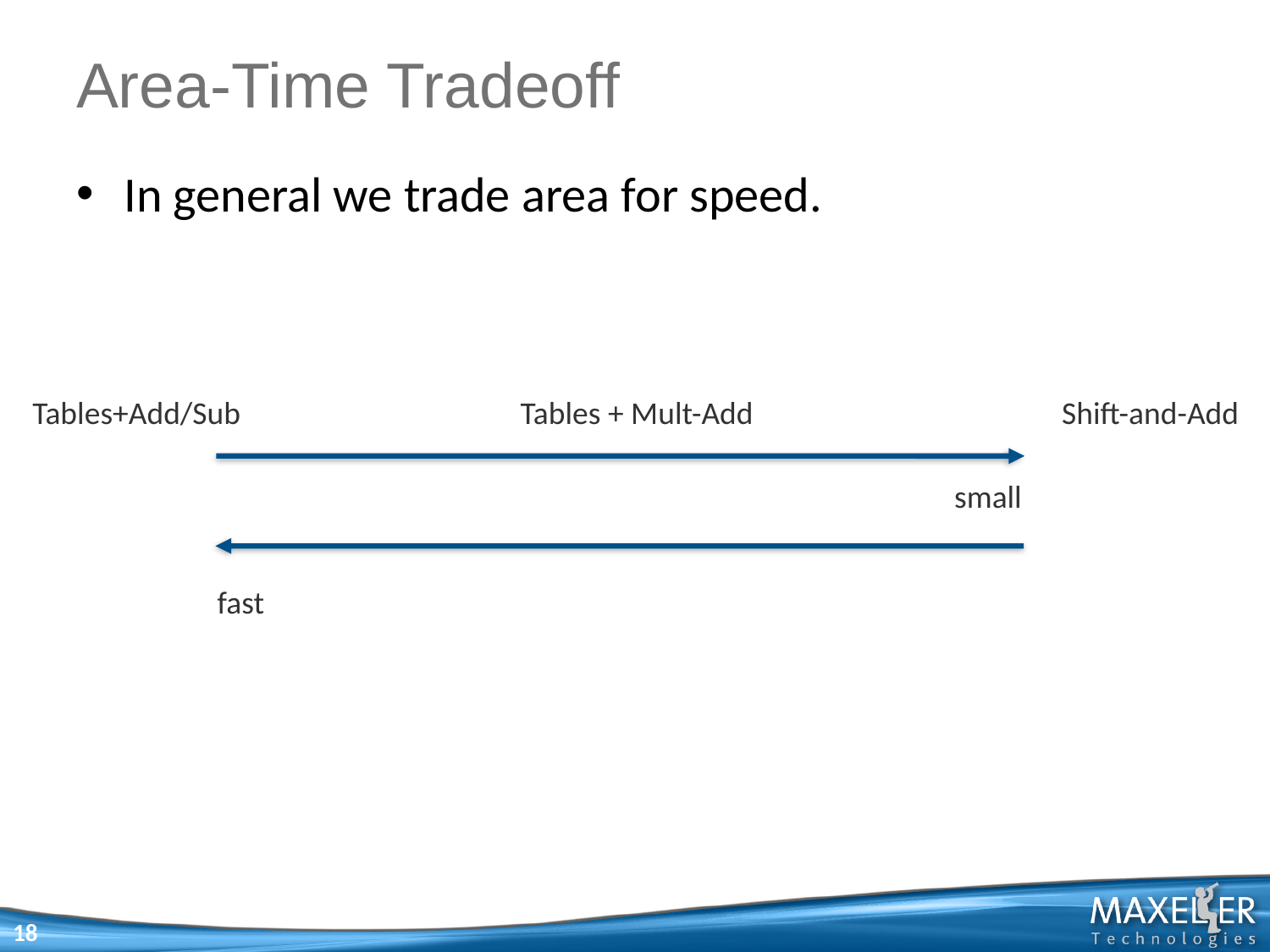

# Area-Time Tradeoff
In general we trade area for speed.

Tables+Add/Sub                                       Tables + Mult-Add                                           Shift-and-Add

small

fast
18